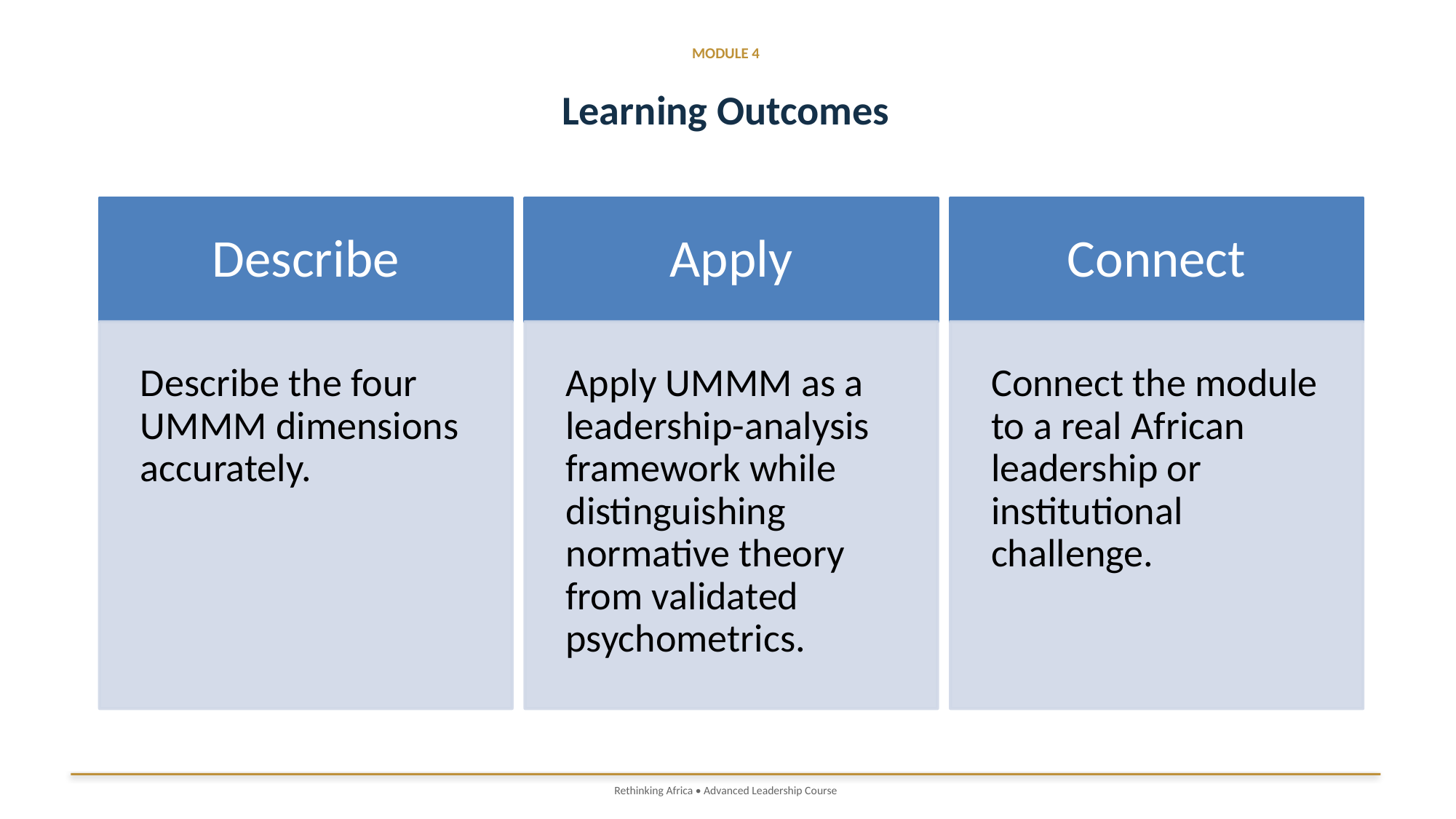

MODULE 4
Learning Outcomes
Describe
Describe the four UMMM dimensions accurately.
Apply
Apply UMMM as a leadership-analysis framework while distinguishing normative theory from validated psychometrics.
Connect
Connect the module to a real African leadership or institutional challenge.

Rethinking Africa • Advanced Leadership Course